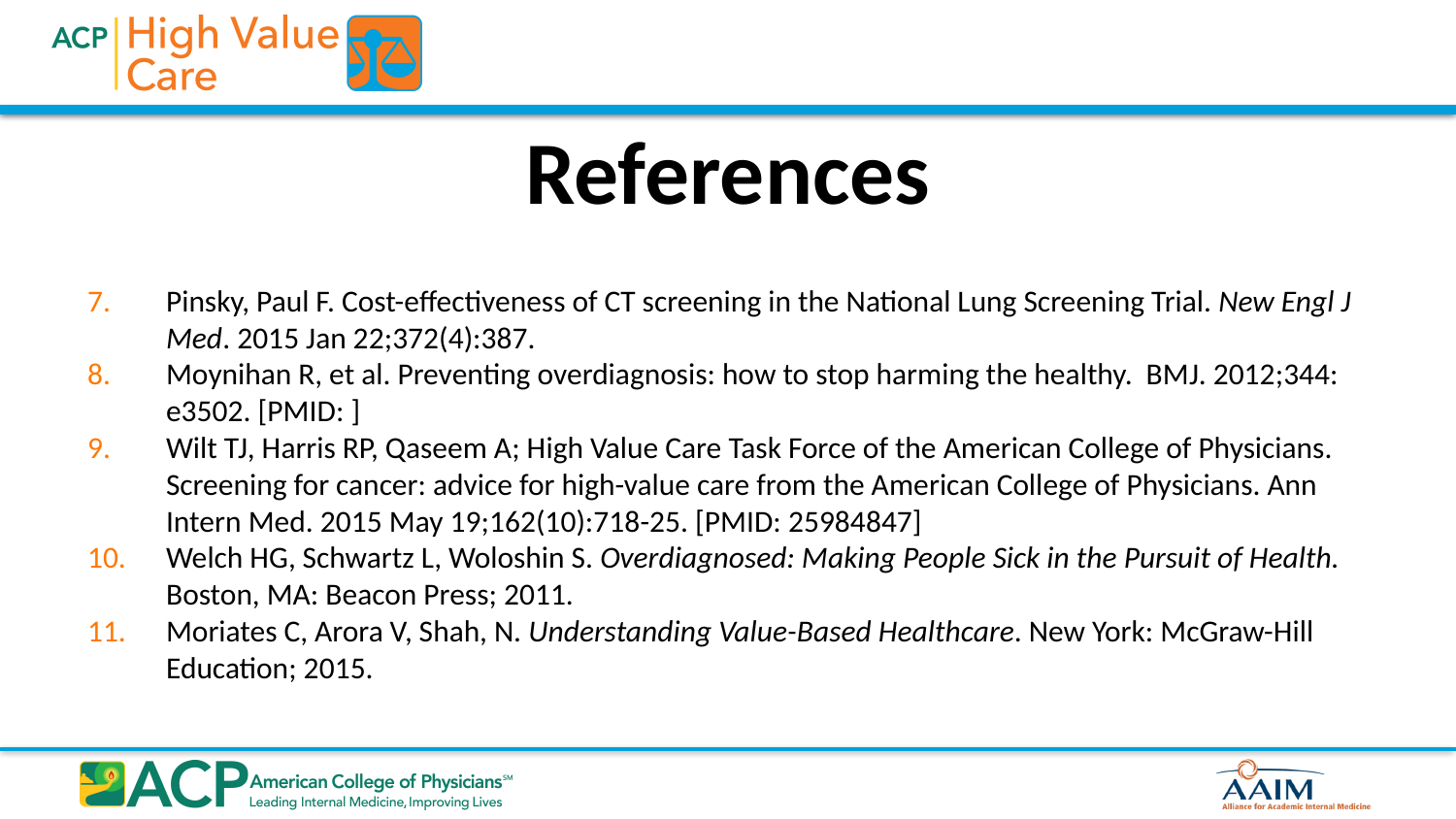

# References

Pinsky, Paul F. Cost-effectiveness of CT screening in the National Lung Screening Trial. New Engl J Med. 2015 Jan 22;372(4):387.
Moynihan R, et al. Preventing overdiagnosis: how to stop harming the healthy.  BMJ. 2012;344: e3502. [PMID: ]
Wilt TJ, Harris RP, Qaseem A; High Value Care Task Force of the American College of Physicians. Screening for cancer: advice for high-value care from the American College of Physicians. Ann Intern Med. 2015 May 19;162(10):718-25. [PMID: 25984847]
Welch HG, Schwartz L, Woloshin S. Overdiagnosed: Making People Sick in the Pursuit of Health. Boston, MA: Beacon Press; 2011.
Moriates C, Arora V, Shah, N. Understanding Value-Based Healthcare. New York: McGraw-Hill Education; 2015.